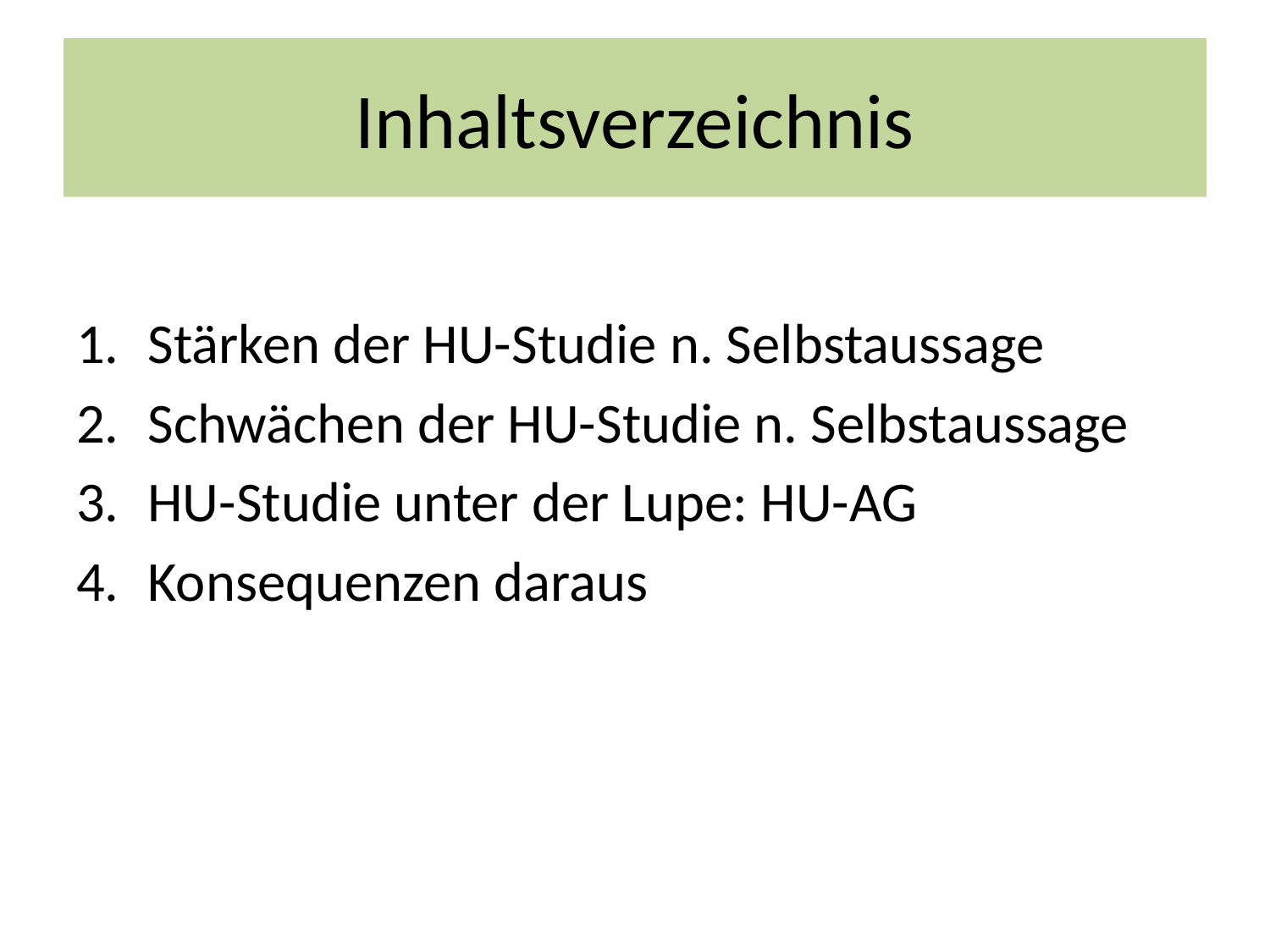

# Inhaltsverzeichnis

Stärken der HU-Studie n. Selbstaussage
Schwächen der HU-Studie n. Selbstaussage
HU-Studie unter der Lupe: HU-AG
Konsequenzen daraus